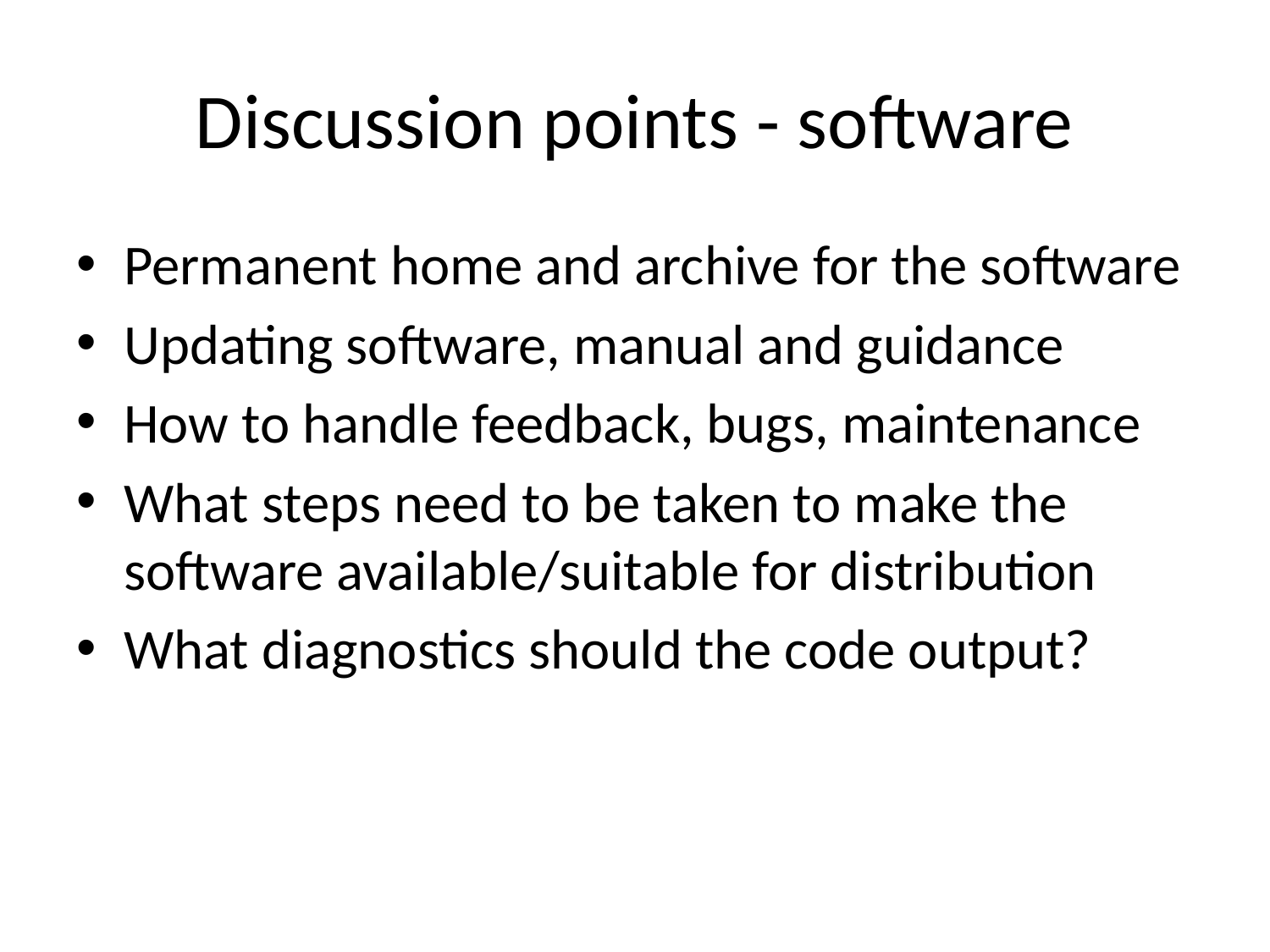

# Discussion points - software
Permanent home and archive for the software
Updating software, manual and guidance
How to handle feedback, bugs, maintenance
What steps need to be taken to make the software available/suitable for distribution
What diagnostics should the code output?